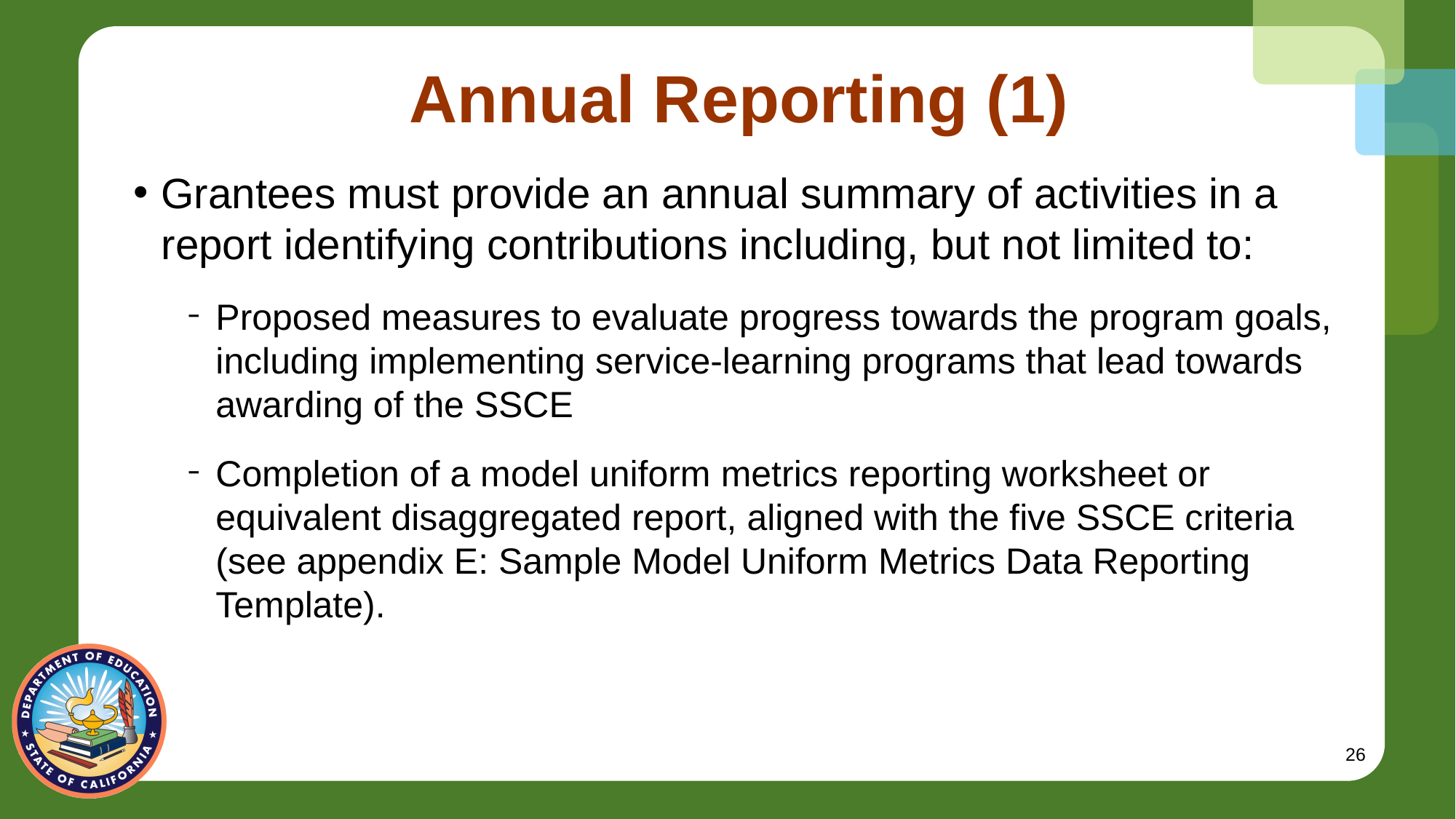

# Annual Reporting (1)
Grantees must provide an annual summary of activities in a report identifying contributions including, but not limited to:
Proposed measures to evaluate progress towards the program goals, including implementing service-learning programs that lead towards awarding of the SSCE
Completion of a model uniform metrics reporting worksheet or equivalent disaggregated report, aligned with the five SSCE criteria (see appendix E: Sample Model Uniform Metrics Data Reporting Template).
26